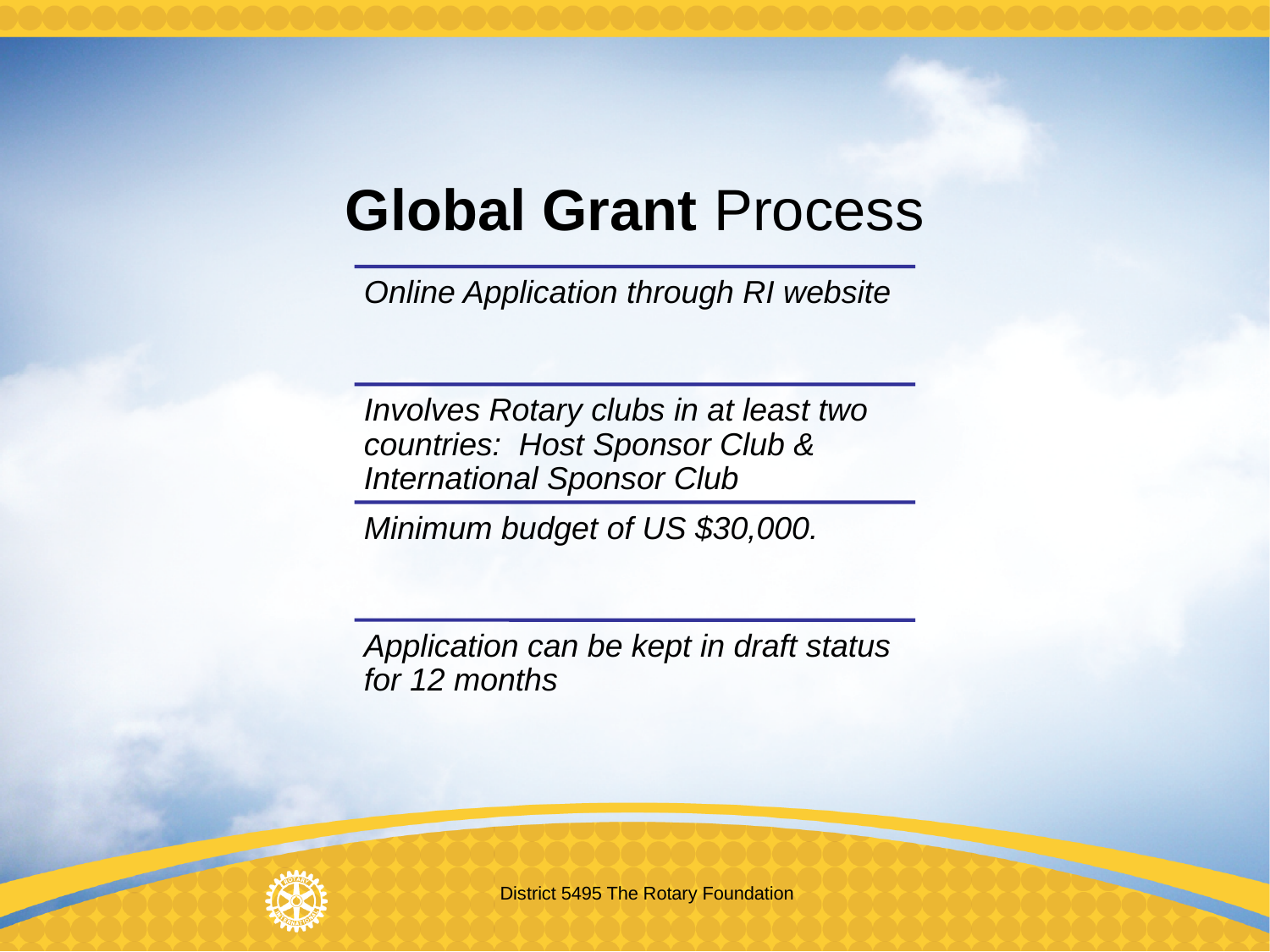

# Global Grant Process
Online Application through RI website
Involves Rotary clubs in at least two countries:  Host Sponsor Club & International Sponsor Club
Minimum budget of US $30,000.
Application can be kept in draft status for 12 months